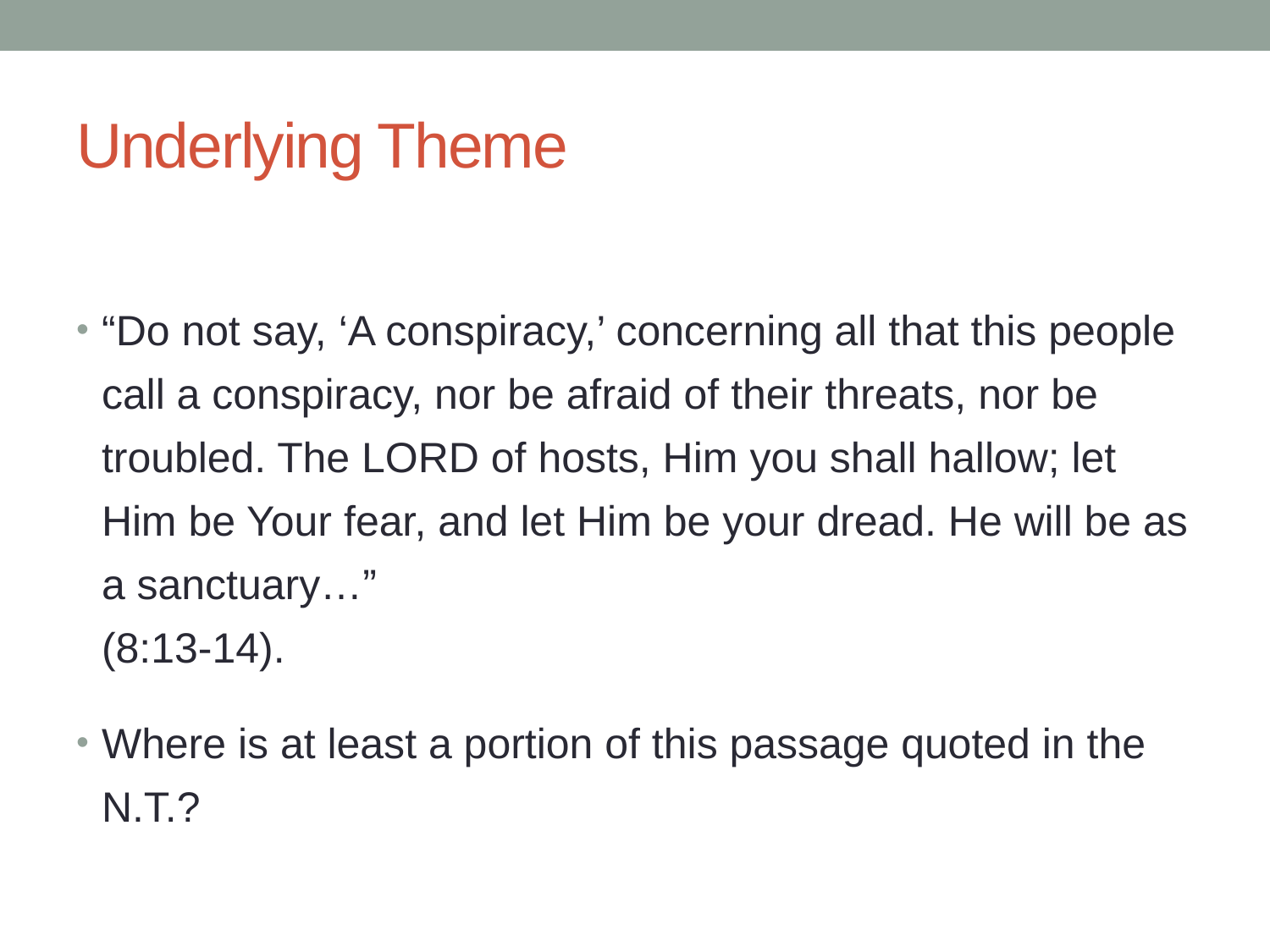

# Underlying Theme
“Do not say, ‘A conspiracy,’ concerning all that this people call a conspiracy, nor be afraid of their threats, nor be troubled. The LORD of hosts, Him you shall hallow; let Him be Your fear, and let Him be your dread. He will be as a sanctuary…”
(8:13-14).
Where is at least a portion of this passage quoted in the N.T.?